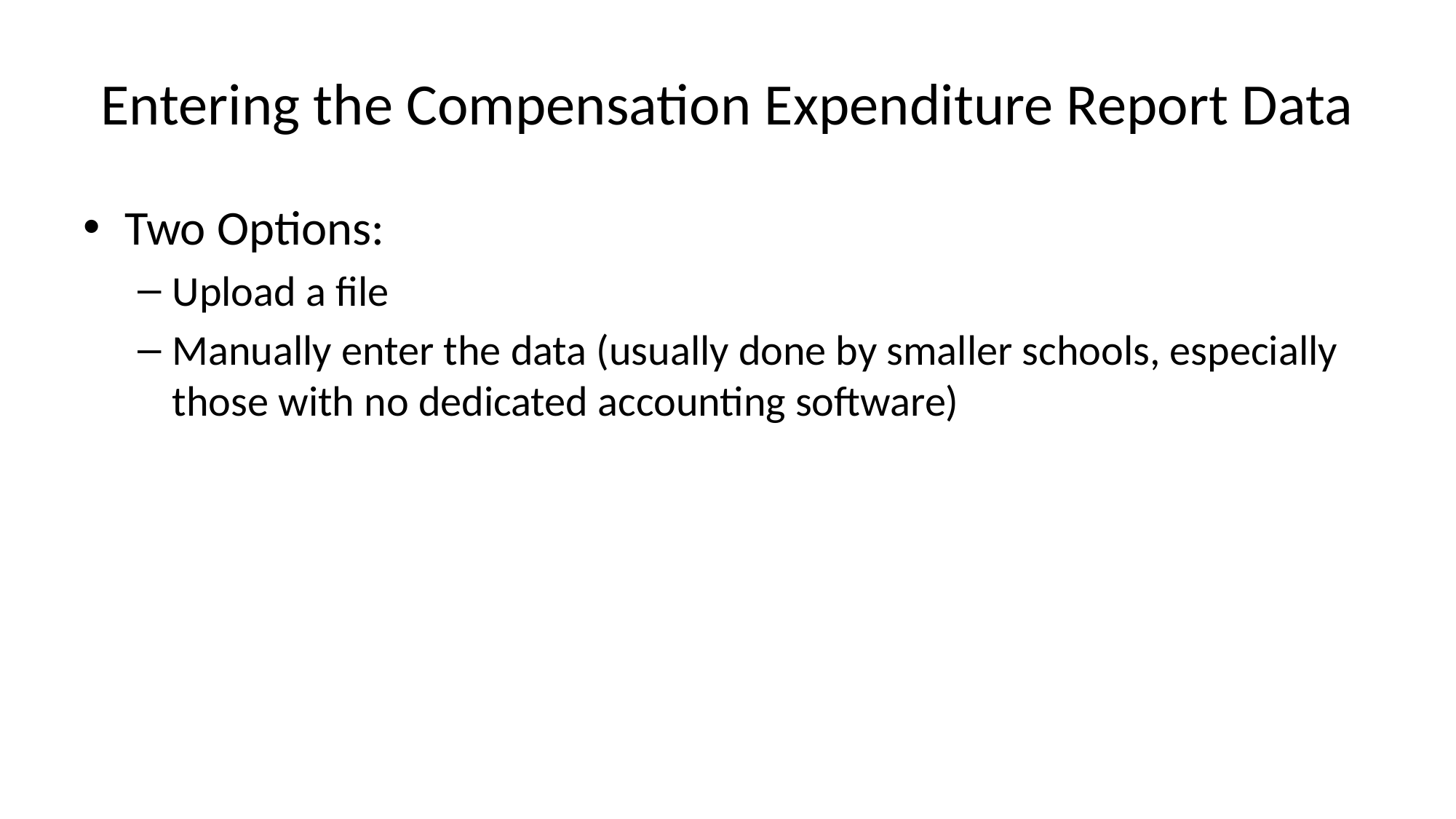

# Entering the Compensation Expenditure Report Data
Two Options:
Upload a file
Manually enter the data (usually done by smaller schools, especially those with no dedicated accounting software)